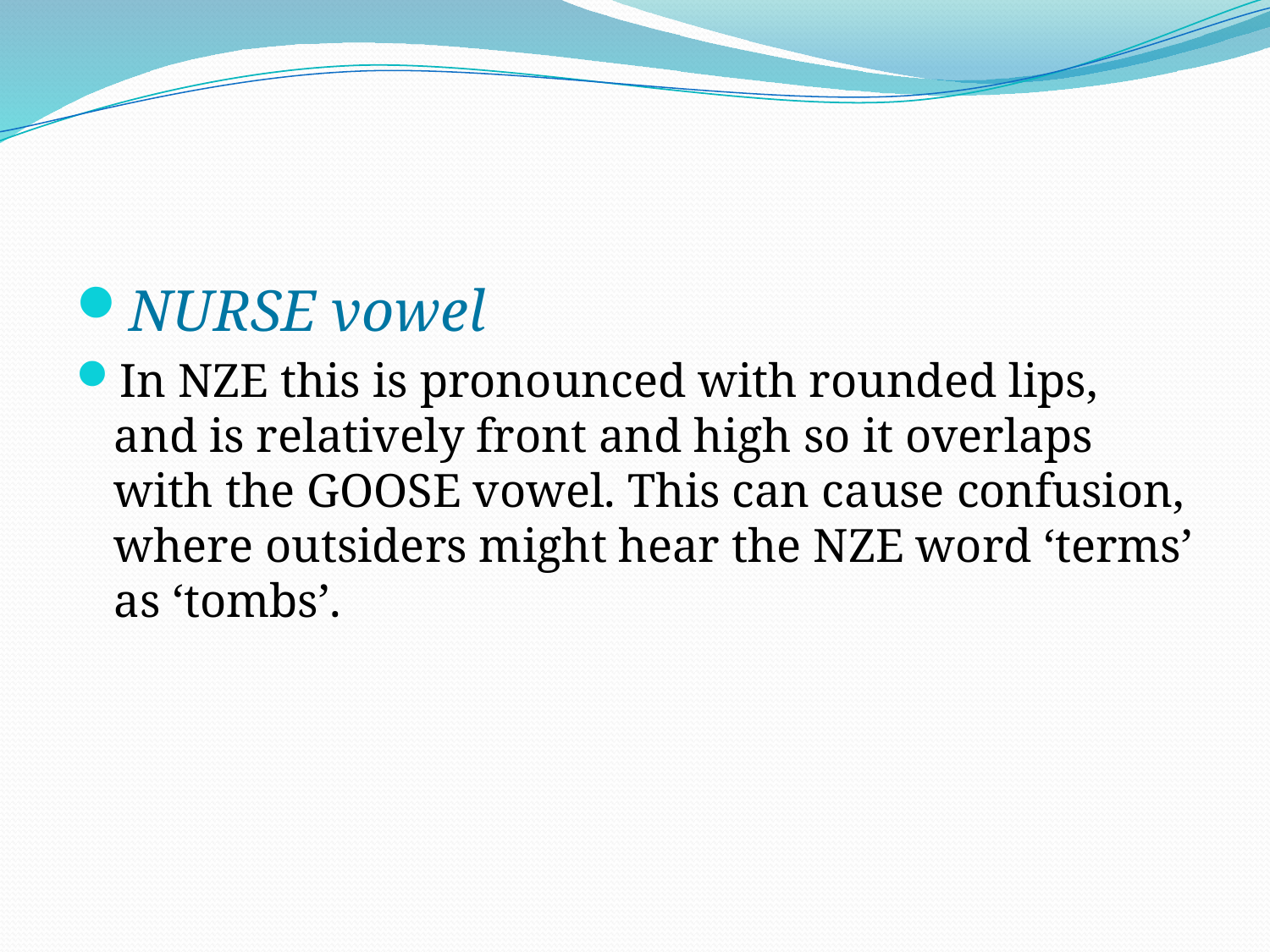

#
NURSE vowel
In NZE this is pronounced with rounded lips, and is relatively front and high so it overlaps with the GOOSE vowel. This can cause confusion, where outsiders might hear the NZE word ‘terms’ as ‘tombs’.